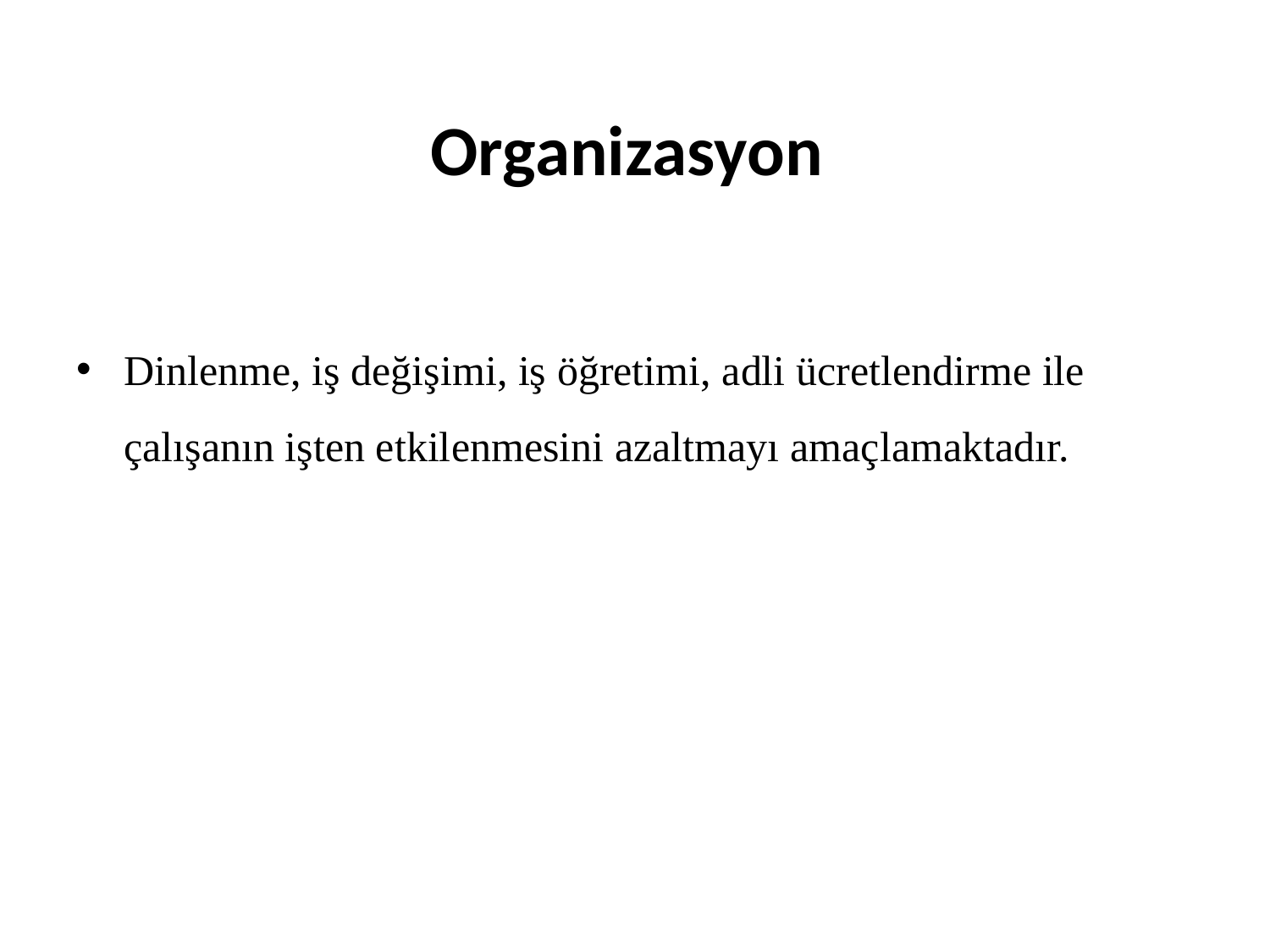

# Organizasyon
Dinlenme, iş değişimi, iş öğretimi, adli ücretlendirme ile çalışanın işten etkilenmesini azaltmayı amaçlamaktadır.